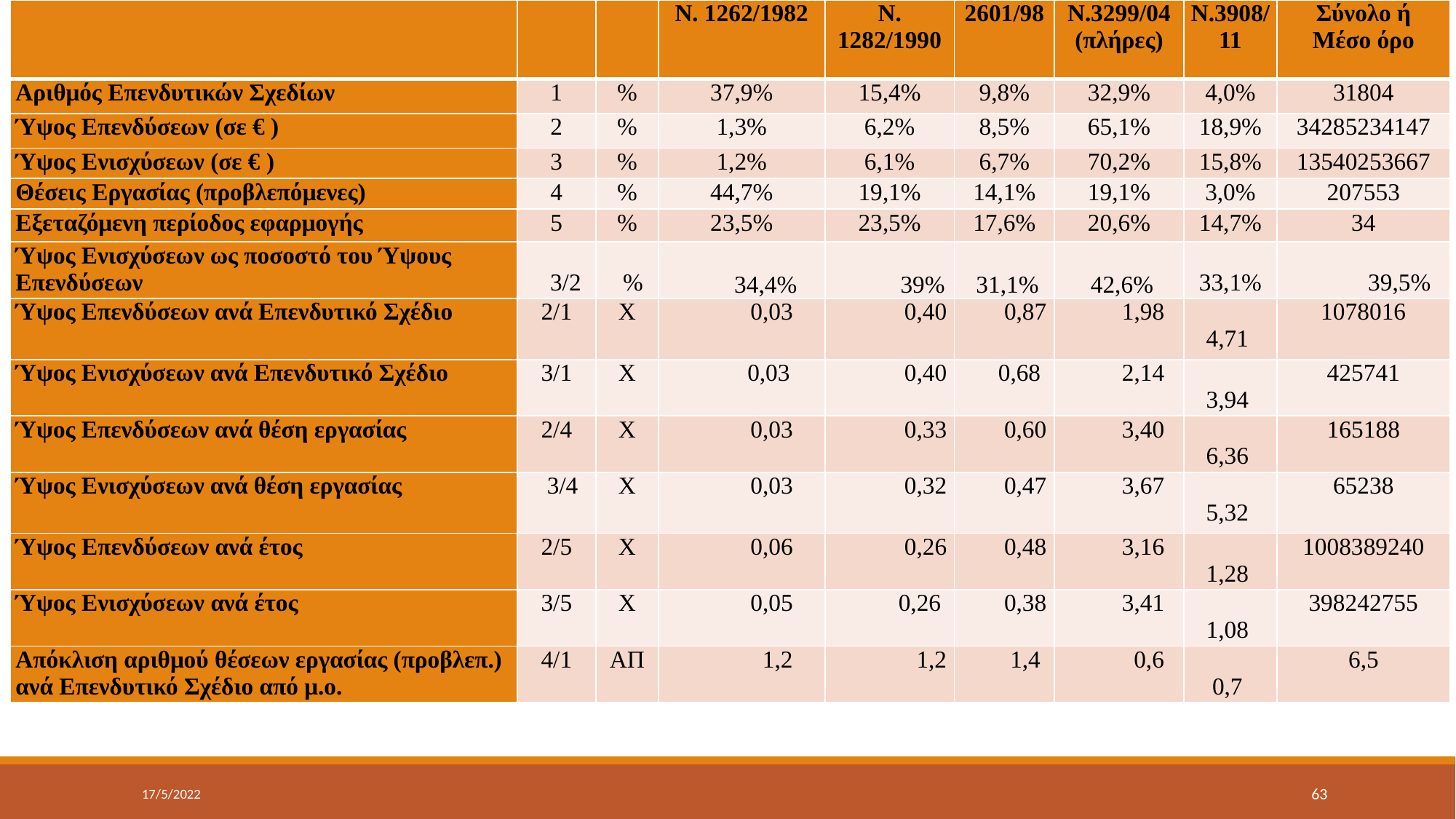

|  |  |  | Ν. 1262/1982 | Ν. 1282/1990 | 2601/98 | Ν.3299/04 (πλήρες) | Ν.3908/11 | Σύνολο ή Μέσο όρο |
| --- | --- | --- | --- | --- | --- | --- | --- | --- |
| Αριθμός Επενδυτικών Σχεδίων | 1 | % | 37,9% | 15,4% | 9,8% | 32,9% | 4,0% | 31804 |
| Ύψος Επενδύσεων (σε € ) | 2 | % | 1,3% | 6,2% | 8,5% | 65,1% | 18,9% | 34285234147 |
| Ύψος Ενισχύσεων (σε € ) | 3 | % | 1,2% | 6,1% | 6,7% | 70,2% | 15,8% | 13540253667 |
| Θέσεις Εργασίας (προβλεπόμενες) | 4 | % | 44,7% | 19,1% | 14,1% | 19,1% | 3,0% | 207553 |
| Εξεταζόμενη περίοδος εφαρμογής | 5 | % | 23,5% | 23,5% | 17,6% | 20,6% | 14,7% | 34 |
| Ύψος Ενισχύσεων ως ποσοστό του Ύψους Επενδύσεων | 3/2 | % | 34,4% | 39% | 31,1% | 42,6% | 33,1% | 39,5% |
| Ύψος Επενδύσεων ανά Επενδυτικό Σχέδιο | 2/1 | Χ | 0,03 | 0,40 | 0,87 | 1,98 | 4,71 | 1078016 |
| Ύψος Ενισχύσεων ανά Επενδυτικό Σχέδιο | 3/1 | Χ | 0,03 | 0,40 | 0,68 | 2,14 | 3,94 | 425741 |
| Ύψος Επενδύσεων ανά θέση εργασίας | 2/4 | Χ | 0,03 | 0,33 | 0,60 | 3,40 | 6,36 | 165188 |
| Ύψος Ενισχύσεων ανά θέση εργασίας | 3/4 | Χ | 0,03 | 0,32 | 0,47 | 3,67 | 5,32 | 65238 |
| Ύψος Επενδύσεων ανά έτος | 2/5 | Χ | 0,06 | 0,26 | 0,48 | 3,16 | 1,28 | 1008389240 |
| Ύψος Ενισχύσεων ανά έτος | 3/5 | Χ | 0,05 | 0,26 | 0,38 | 3,41 | 1,08 | 398242755 |
| Απόκλιση αριθμού θέσεων εργασίας (προβλεπ.) ανά Επενδυτικό Σχέδιο από μ.ο. | 4/1 | ΑΠ | 1,2 | 1,2 | 1,4 | 0,6 | 0,7 | 6,5 |
#
17/5/2022
63